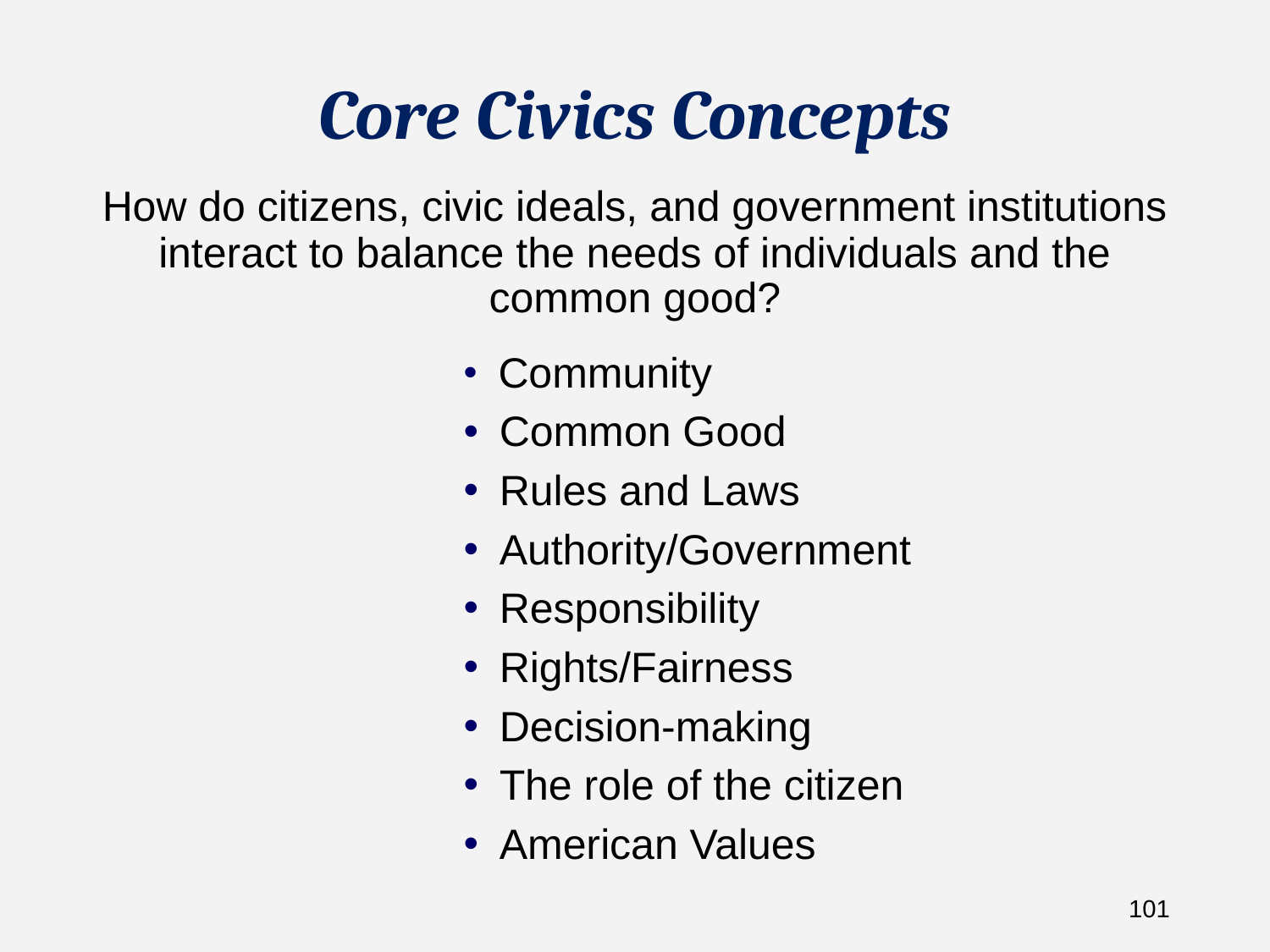

# Core Civics Concepts How do citizens, civic ideals, and government institutions interact to balance the needs of individuals and the common good?
 Community
 Common Good
 Rules and Laws
 Authority/Government
 Responsibility
 Rights/Fairness
 Decision-making
 The role of the citizen
 American Values
101